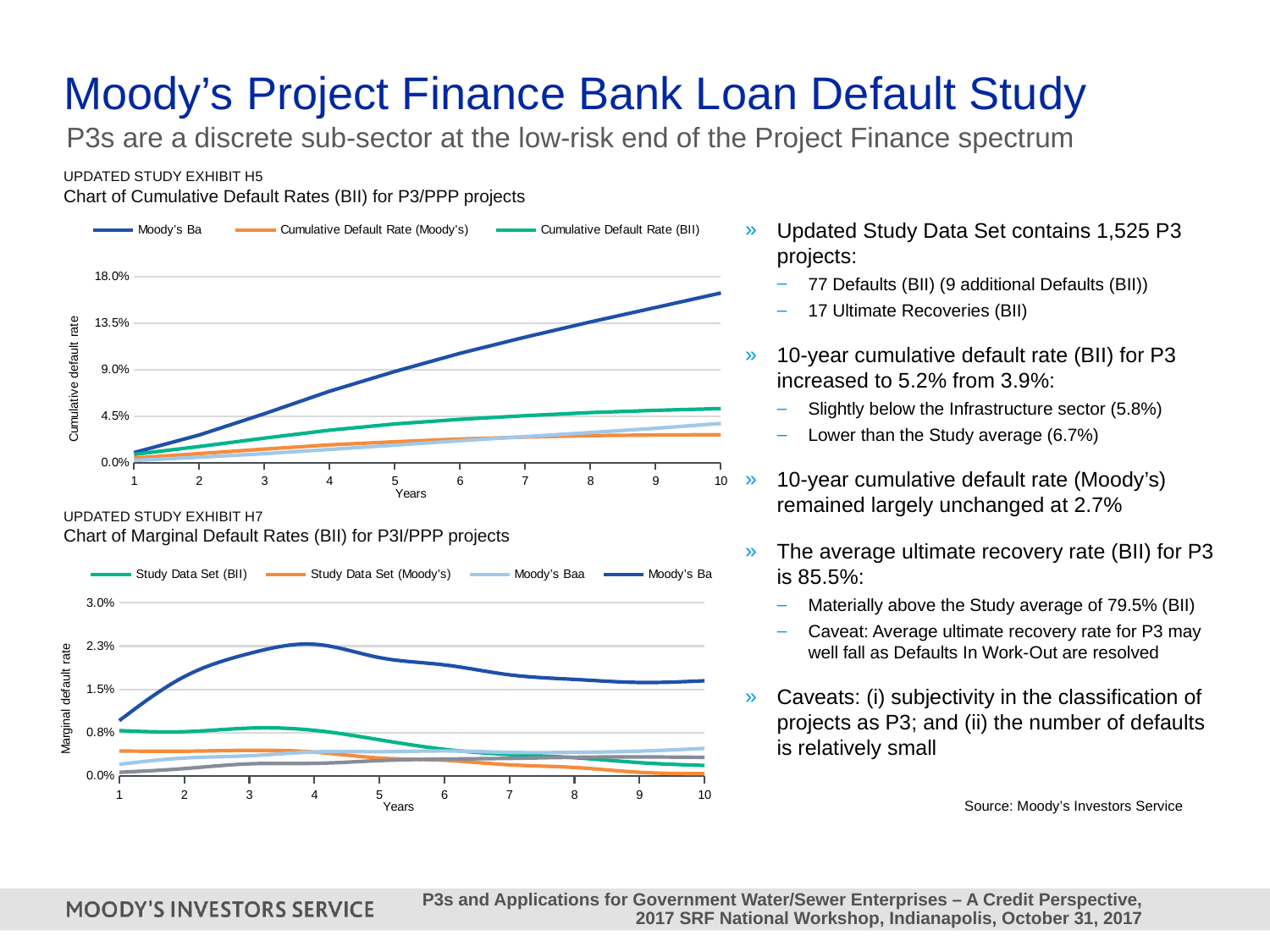

# Moody’s Project Finance Bank Loan Default Study
P3s are a discrete sub-sector at the low-risk end of the Project Finance spectrum
UPDATED STUDY EXHIBIT H5
Chart of Cumulative Default Rates (BII) for P3/PPP projects
Updated Study Data Set contains 1,525 P3 projects:
77 Defaults (BII) (9 additional Defaults (BII))
17 Ultimate Recoveries (BII)
10-year cumulative default rate (BII) for P3 increased to 5.2% from 3.9%:
Slightly below the Infrastructure sector (5.8%)
Lower than the Study average (6.7%)
10-year cumulative default rate (Moody’s) remained largely unchanged at 2.7%
The average ultimate recovery rate (BII) for P3 is 85.5%:
Materially above the Study average of 79.5% (BII)
Caveat: Average ultimate recovery rate for P3 may well fall as Defaults In Work-Out are resolved
Caveats: (i) subjectivity in the classification of projects as P3; and (ii) the number of defaults is relatively small

### Chart

| Category | Moody’s Ba | Cumulative Default Rate (Moody's) | Cumulative Default Rate (BII) | Moody’s Baa |
|---|---|---|---|---|
| 1 | 0.009584 | 0.004317 | 0.007852 | 0.001999 |
| 2 | 0.026627 | 0.008574 | 0.015447 | 0.005079 |
| 3 | 0.047283 | 0.012963 | 0.023597 | 0.008543 |
| 4 | 0.069025 | 0.017031 | 0.031303 | 0.012664 |
| 5 | 0.088121 | 0.020068 | 0.037365 | 0.016791 |
| 6 | 0.10567 | 0.022707 | 0.041797 | 0.021045 |
| 7 | 0.121345 | 0.024569 | 0.045349 | 0.025031 |
| 8 | 0.136043 | 0.025982 | 0.048344 | 0.029002 |
| 9 | 0.15004 | 0.026575 | 0.050521 | 0.033165 |
| 10 | 0.16405 | 0.026933 | 0.052225 | 0.037775 |
UPDATED STUDY EXHIBIT H7
Chart of Marginal Default Rates (BII) for P3I/PPP projects

### Chart

| Category | Study Data Set (BII) | Study Data Set (Moody's) | Moody’s Baa | Moody’s Ba | Moody's A |
|---|---|---|---|---|---|
| 1 | 0.007852 | 0.004317 | 0.001999 | 0.009584 | 0.000613 |
| 2 | 0.007655 | 0.004276 | 0.003086 | 0.017208 | 0.001253 |
| 3 | 0.008277 | 0.004427 | 0.003482 | 0.021221 | 0.002078 |
| 4 | 0.007893 | 0.004121 | 0.004156 | 0.022822 | 0.00216 |
| 5 | 0.006257 | 0.00309 | 0.00418 | 0.020511 | 0.002635 |
| 6 | 0.004604 | 0.002693 | 0.004326 | 0.019245 | 0.002905 |
| 7 | 0.003707 | 0.001905 | 0.004072 | 0.017527 | 0.003022 |
| 8 | 0.003138 | 0.001448 | 0.004073 | 0.016727 | 0.003213 |
| 9 | 0.002287 | 0.000609 | 0.004287 | 0.016201 | 0.003275 |
| 10 | 0.001795 | 0.000368 | 0.004768 | 0.016484 | 0.0032 |
Source: Moody’s Investors Service
9